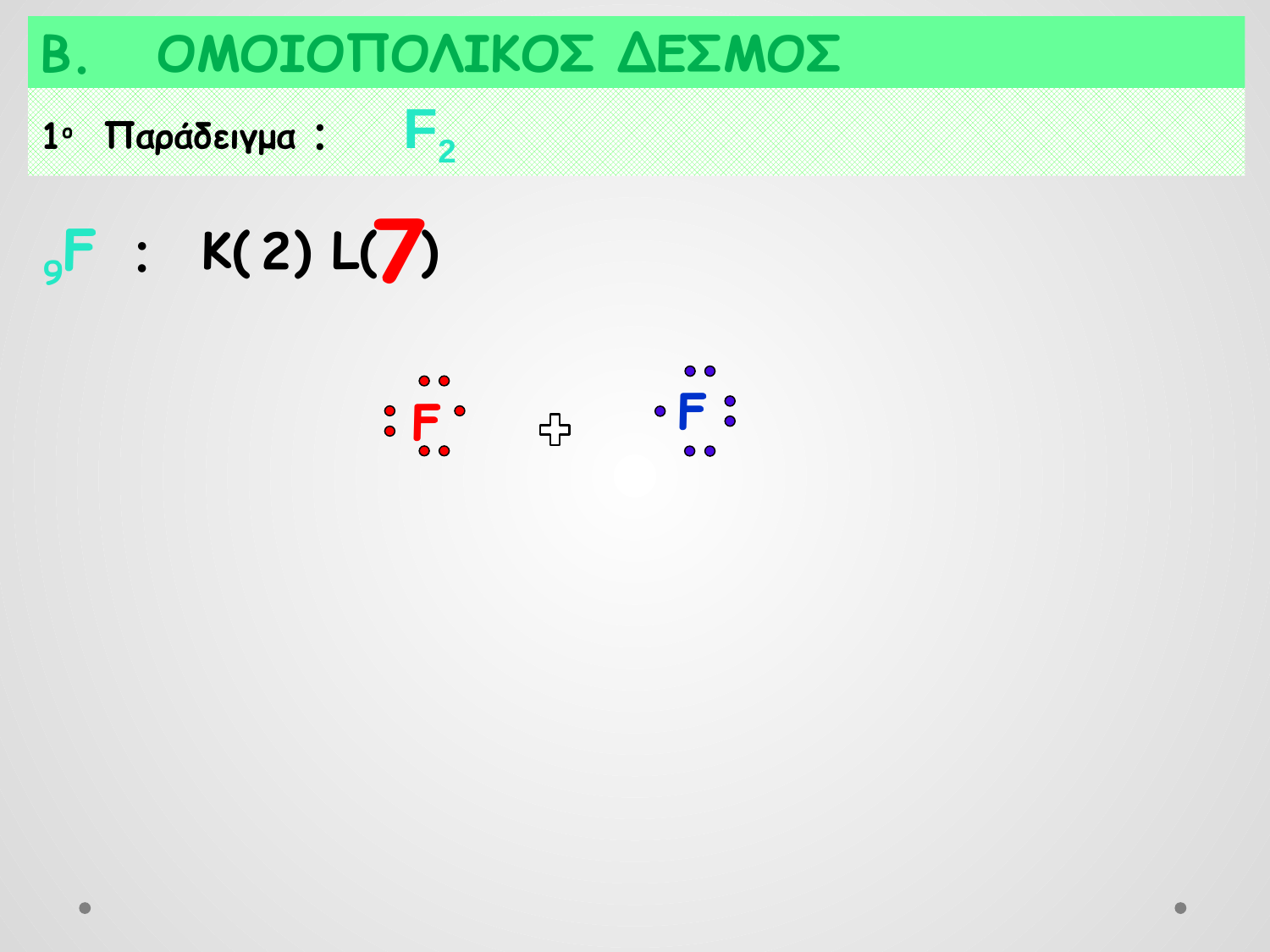

Β.   ΟΜΟΙΟΠΟΛΙΚΟΣ ΔΕΣΜΟΣ
1o  Παράδειγμα :    F2
7
9F  :
K(  ) L(  )
2

F

F